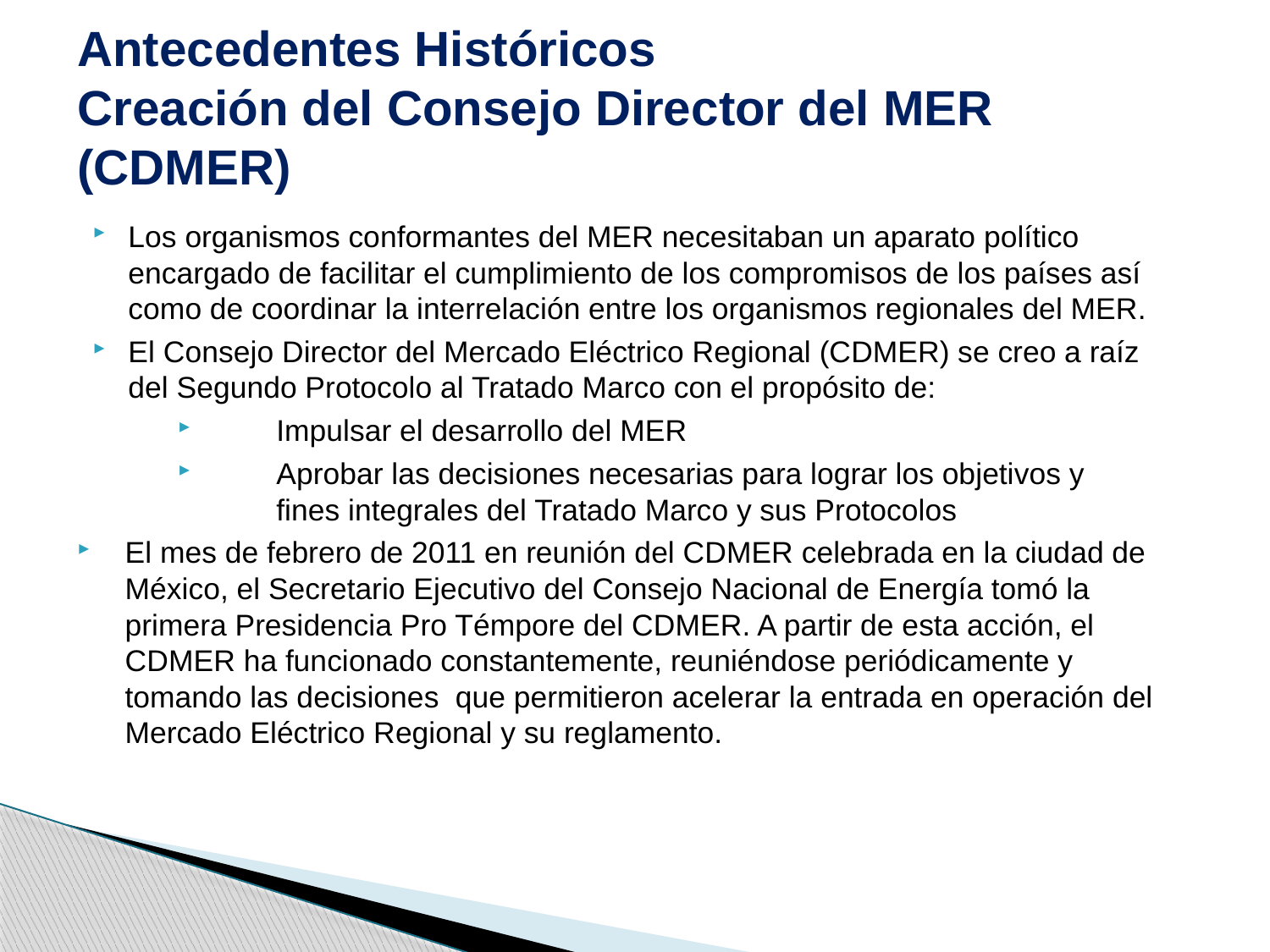

# Antecedentes Históricos Creación del Consejo Director del MER (CDMER)

Los organismos conformantes del MER necesitaban un aparato político encargado de facilitar el cumplimiento de los compromisos de los países así como de coordinar la interrelación entre los organismos regionales del MER.
El Consejo Director del Mercado Eléctrico Regional (CDMER) se creo a raíz del Segundo Protocolo al Tratado Marco con el propósito de:
Impulsar el desarrollo del MER
Aprobar las decisiones necesarias para lograr los objetivos y fines integrales del Tratado Marco y sus Protocolos
El mes de febrero de 2011 en reunión del CDMER celebrada en la ciudad de México, el Secretario Ejecutivo del Consejo Nacional de Energía tomó la primera Presidencia Pro Témpore del CDMER. A partir de esta acción, el CDMER ha funcionado constantemente, reuniéndose periódicamente y tomando las decisiones  que permitieron acelerar la entrada en operación del Mercado Eléctrico Regional y su reglamento.